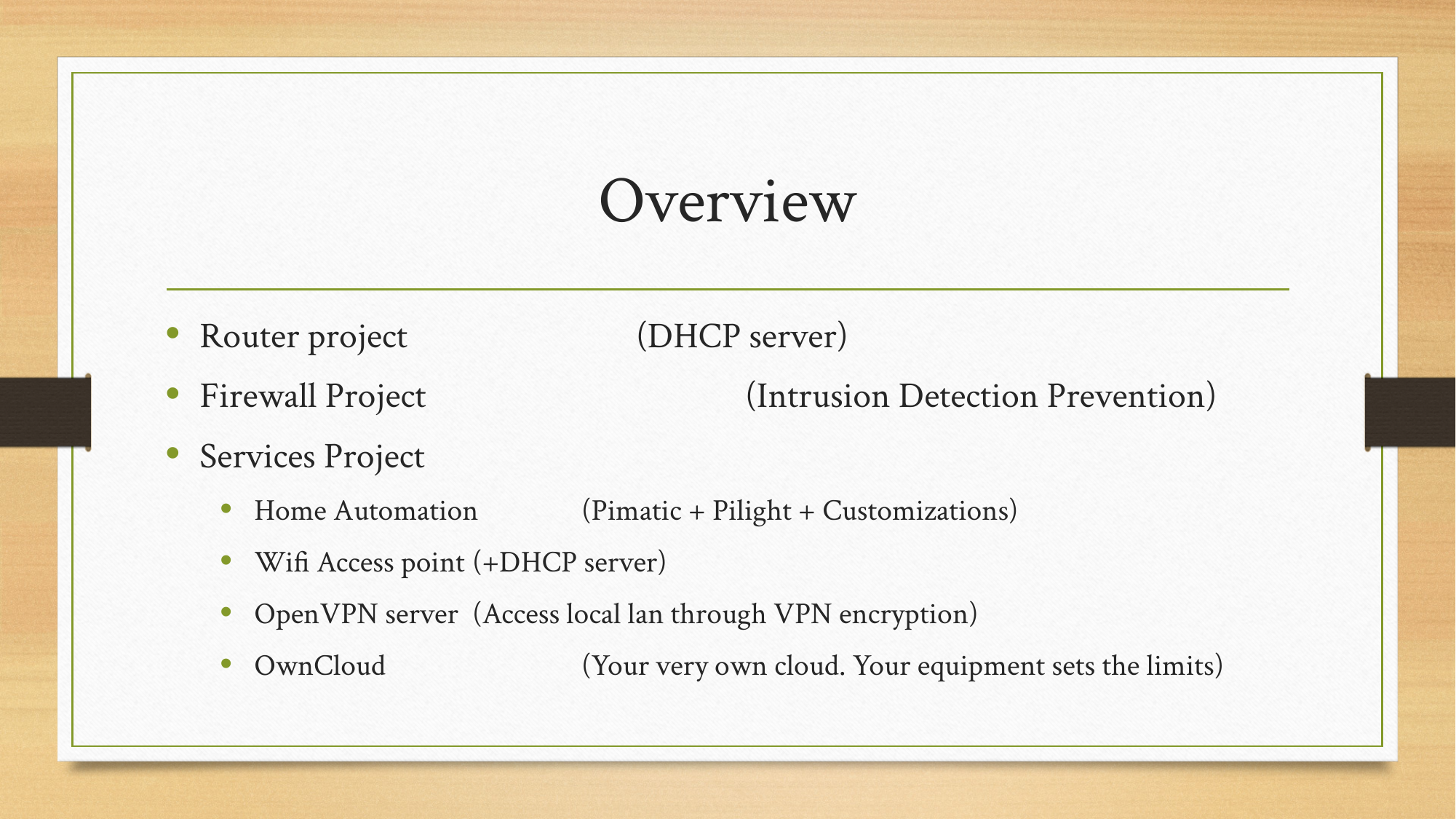

# Overview
Router project			(DHCP server)
Firewall Project			(Intrusion Detection Prevention)
Services Project
Home Automation 	(Pimatic + Pilight + Customizations)
Wifi Access point	(+DHCP server)
OpenVPN server	(Access local lan through VPN encryption)
OwnCloud		(Your very own cloud. Your equipment sets the limits)